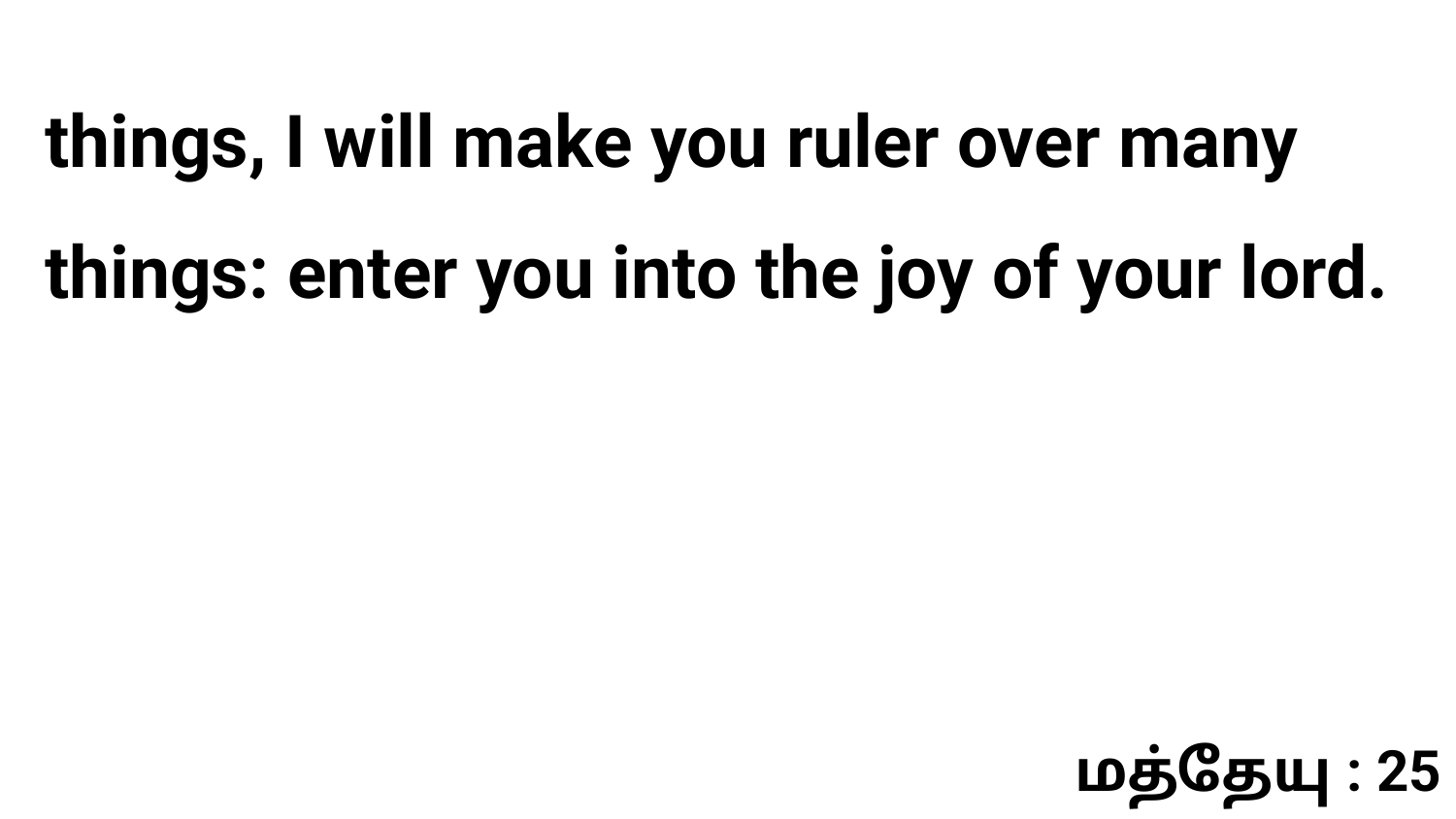

things, I will make you ruler over many things: enter you into the joy of your lord.
மத்தேயு : 25